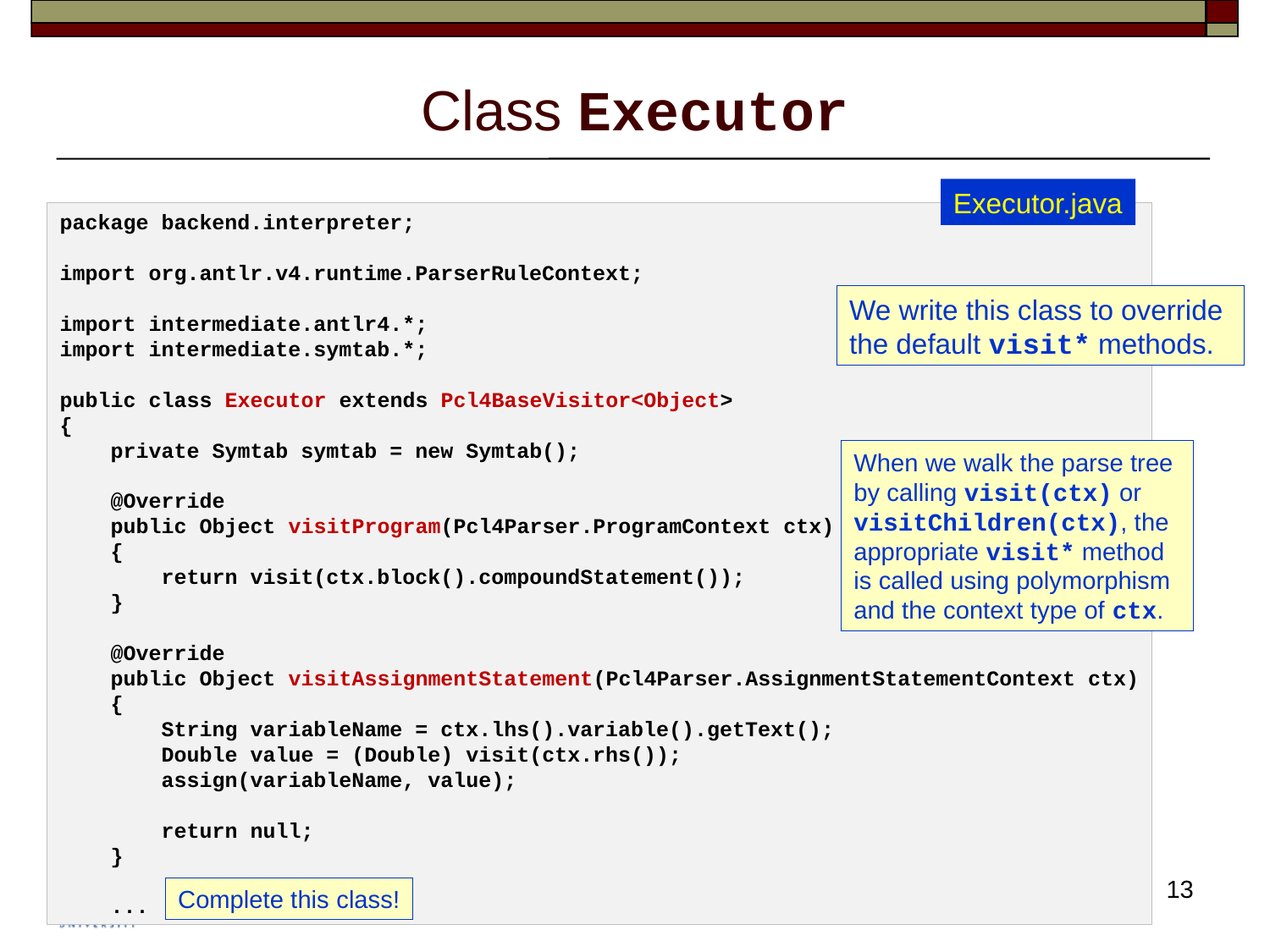

# Class Executor
Executor.java
package backend.interpreter;
import org.antlr.v4.runtime.ParserRuleContext;

import intermediate.antlr4.*;
import intermediate.symtab.*;
public class Executor extends Pcl4BaseVisitor<Object>
{
    private Symtab symtab = new Symtab();

    @Override
    public Object visitProgram(Pcl4Parser.ProgramContext ctx)
    {
        return visit(ctx.block().compoundStatement());
    }

    @Override
    public Object visitAssignmentStatement(Pcl4Parser.AssignmentStatementContext ctx)
    {
        String variableName = ctx.lhs().variable().getText();
        Double value = (Double) visit(ctx.rhs());
        assign(variableName, value);

        return null;
    }

    ...
We write this class to override the default visit* methods.
When we walk the parse tree by calling visit(ctx) or visitChildren(ctx), the appropriate visit* method is called using polymorphism and the context type of ctx.
13
Complete this class!